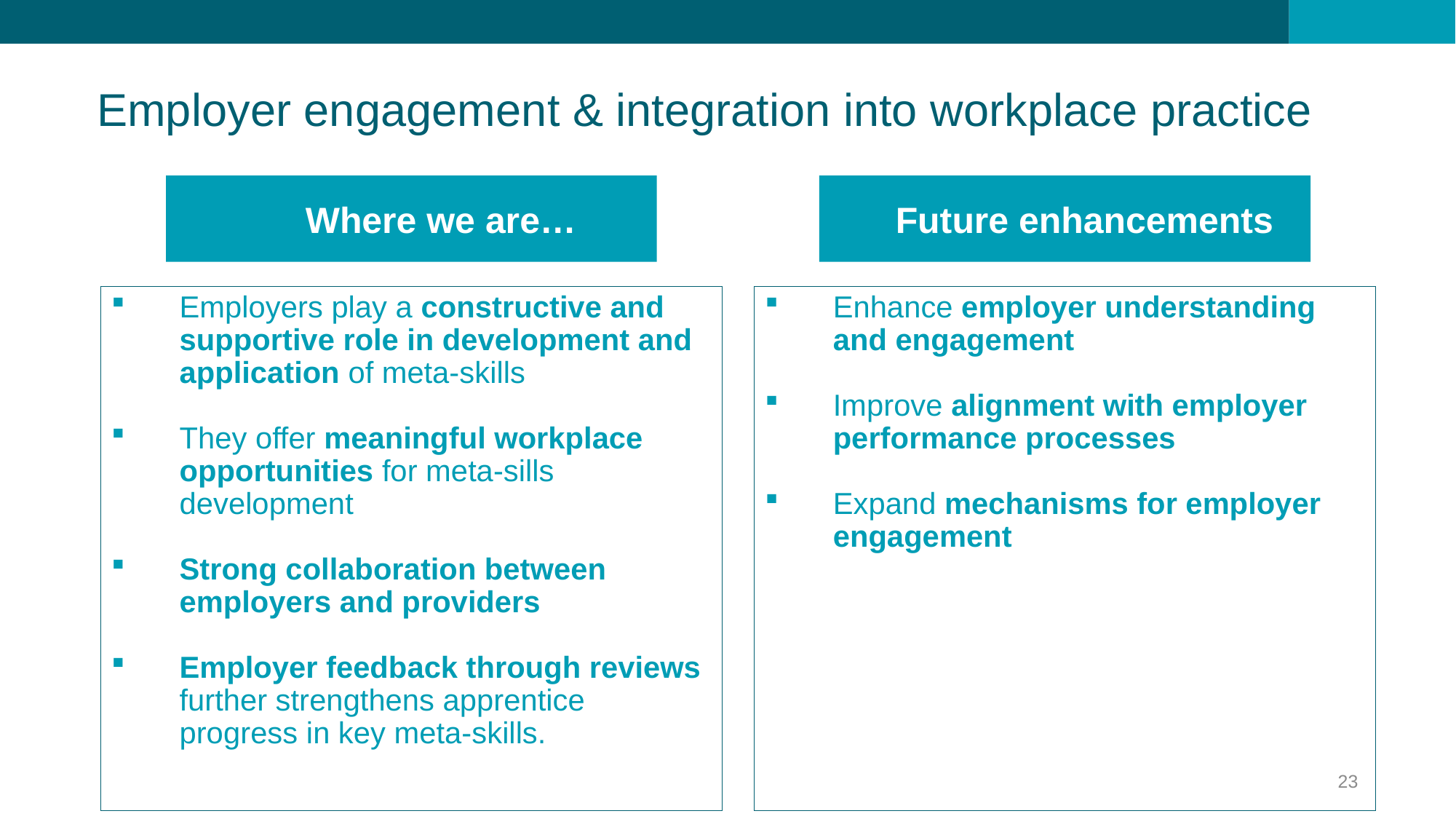

Employer engagement & integration into workplace practice
#

Where we are…

Future enhancements
Enhance employer understanding and engagement

Improve alignment with employer performance processes

Expand mechanisms for employer engagement

Employers play a constructive and supportive role in development and application of meta-skills

They offer meaningful workplace opportunities for meta-sills development

Strong collaboration between employers and providers

Employer feedback through reviews further strengthens apprentice progress in key meta‑skills.

23